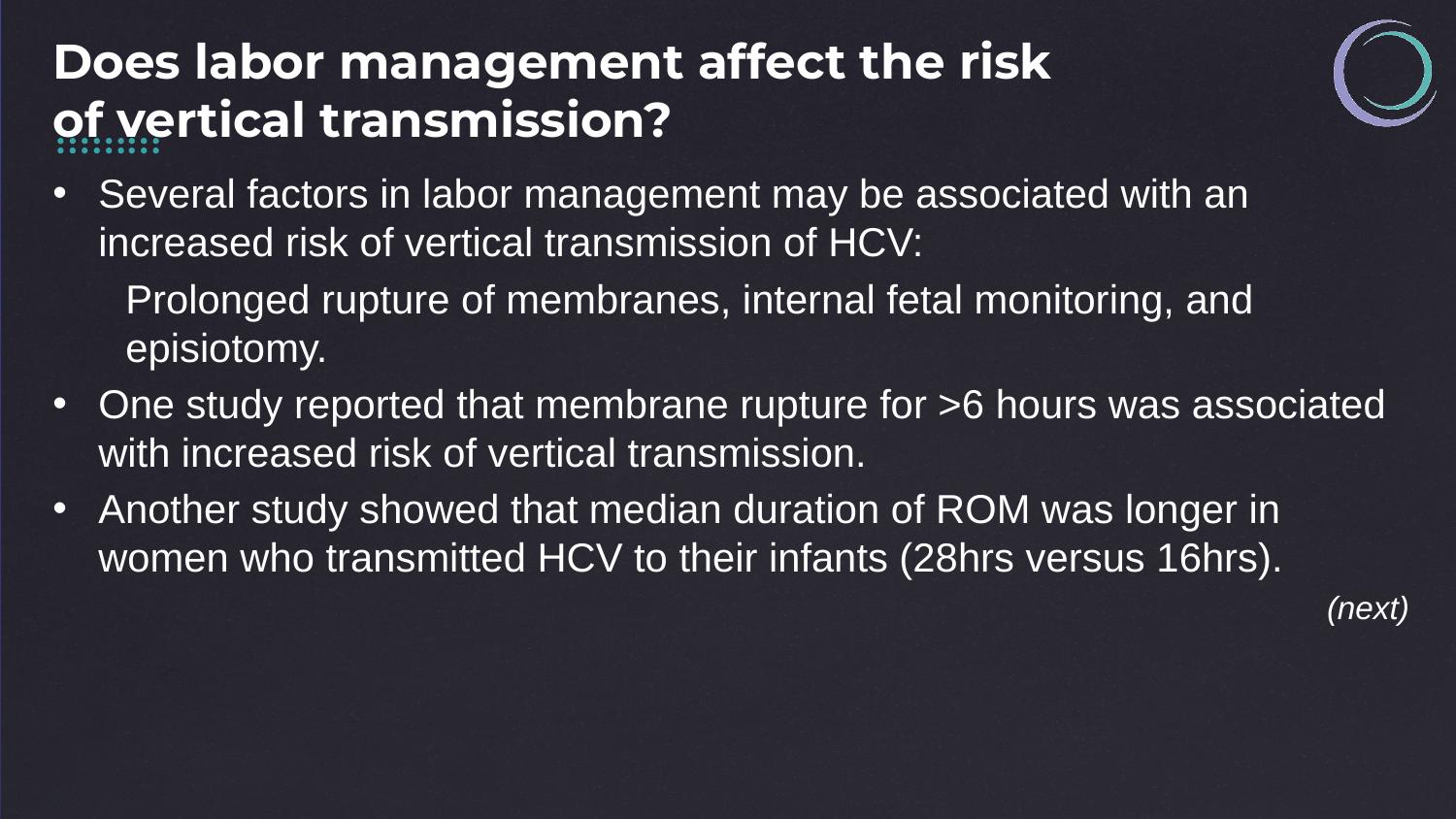

Does labor management affect the risk of vertical transmission?

Several factors in labor management may be associated with an increased risk of vertical transmission of HCV:
Prolonged rupture of membranes, internal fetal monitoring, and episiotomy.
One study reported that membrane rupture for >6 hours was associated with increased risk of vertical transmission.
Another study showed that median duration of ROM was longer in women who transmitted HCV to their infants (28hrs versus 16hrs).
(next)